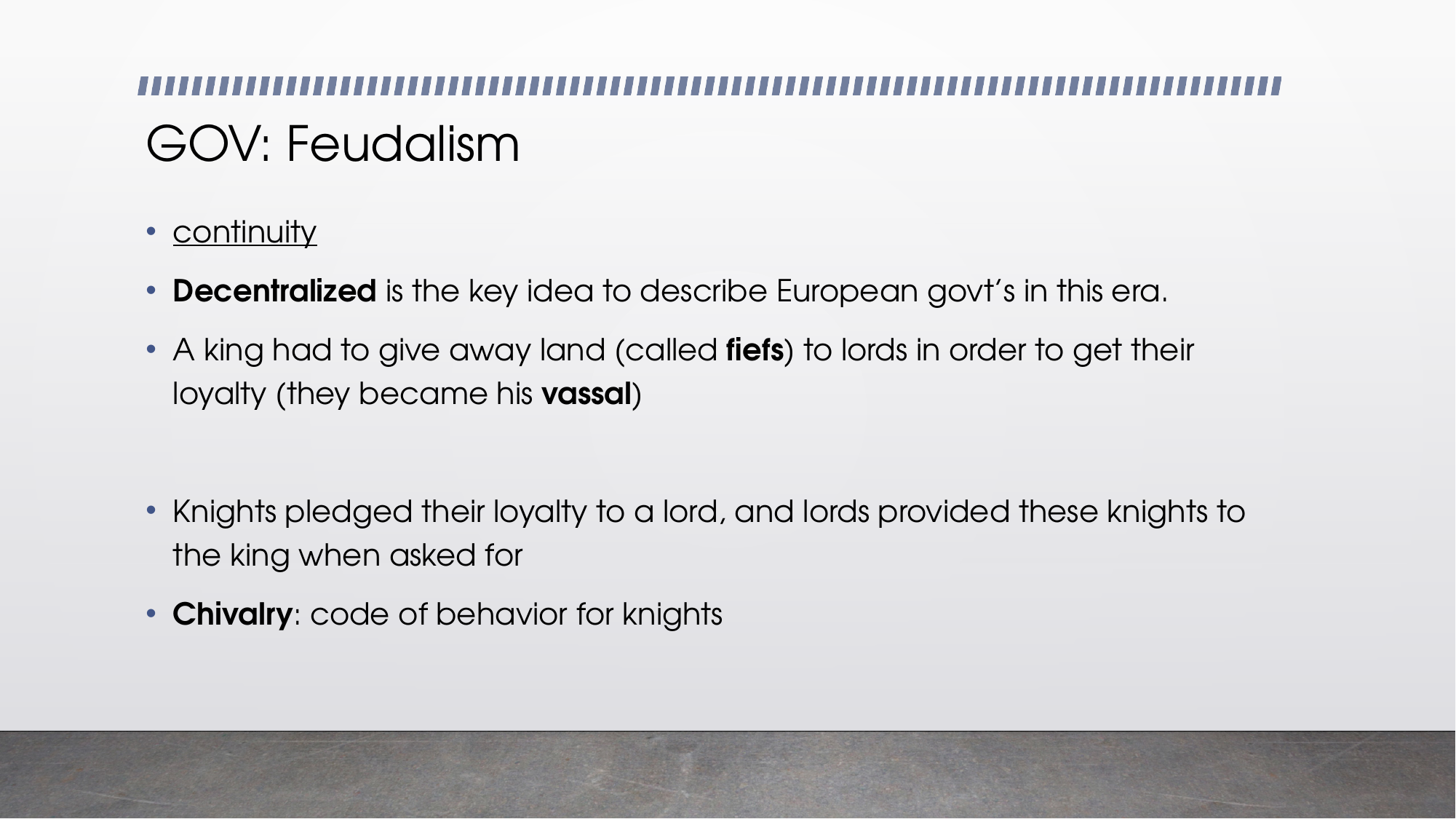

# GOV: Feudalism
continuity
Decentralized is the key idea to describe European govt’s in this era.
A king had to give away land (called fiefs) to lords in order to get their loyalty (they became his vassal)

Knights pledged their loyalty to a lord, and lords provided these knights to the king when asked for
Chivalry: code of behavior for knights